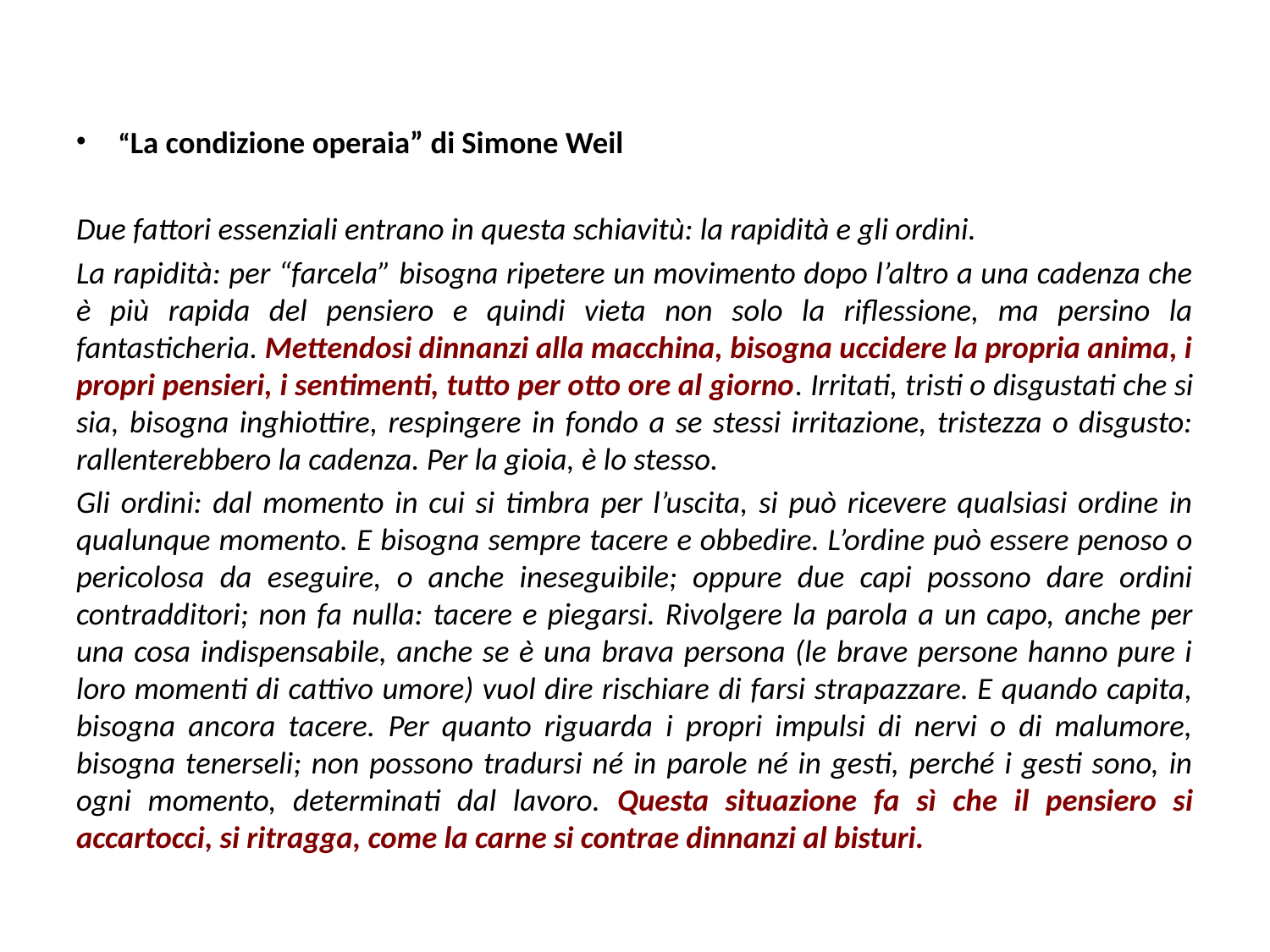

“La condizione operaia” di Simone Weil

Due fattori essenziali entrano in questa schiavitù: la rapidità e gli ordini.
La rapidità: per “farcela” bisogna ripetere un movimento dopo l’altro a una cadenza che è più rapida del pensiero e quindi vieta non solo la riflessione, ma persino la fantasticheria. Mettendosi dinnanzi alla macchina, bisogna uccidere la propria anima, i propri pensieri, i sentimenti, tutto per otto ore al giorno. Irritati, tristi o disgustati che si sia, bisogna inghiottire, respingere in fondo a se stessi irritazione, tristezza o disgusto: rallenterebbero la cadenza. Per la gioia, è lo stesso.
Gli ordini: dal momento in cui si timbra per l’uscita, si può ricevere qualsiasi ordine in qualunque momento. E bisogna sempre tacere e obbedire. L’ordine può essere penoso o pericolosa da eseguire, o anche ineseguibile; oppure due capi possono dare ordini contradditori; non fa nulla: tacere e piegarsi. Rivolgere la parola a un capo, anche per una cosa indispensabile, anche se è una brava persona (le brave persone hanno pure i loro momenti di cattivo umore) vuol dire rischiare di farsi strapazzare. E quando capita, bisogna ancora tacere. Per quanto riguarda i propri impulsi di nervi o di malumore, bisogna tenerseli; non possono tradursi né in parole né in gesti, perché i gesti sono, in ogni momento, determinati dal lavoro. Questa situazione fa sì che il pensiero si accartocci, si ritragga, come la carne si contrae dinnanzi al bisturi.